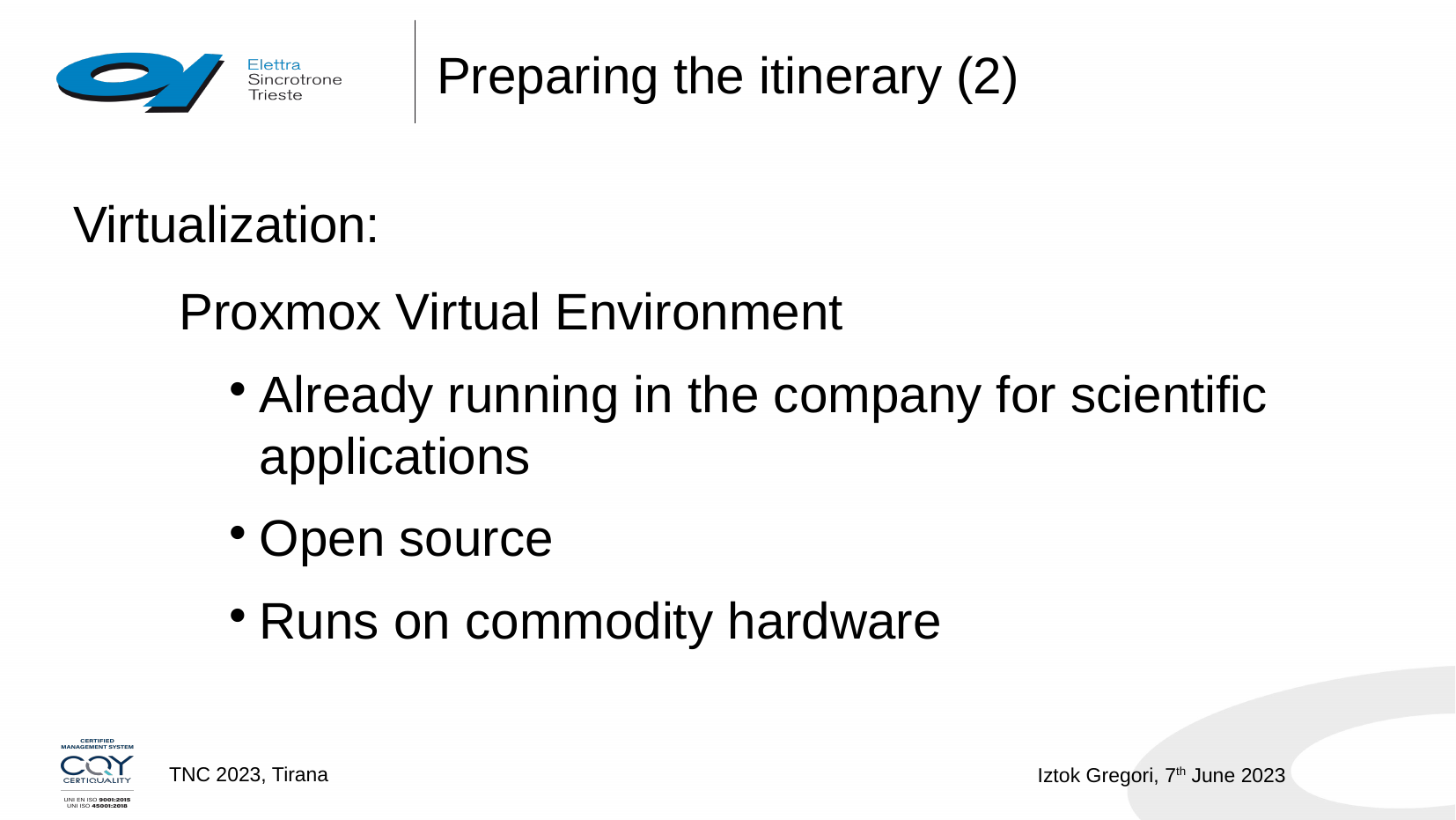

Preparing the itinerary (2)
Virtualization:
	Proxmox Virtual Environment
Already running in the company for scientific applications
Open source
Runs on commodity hardware